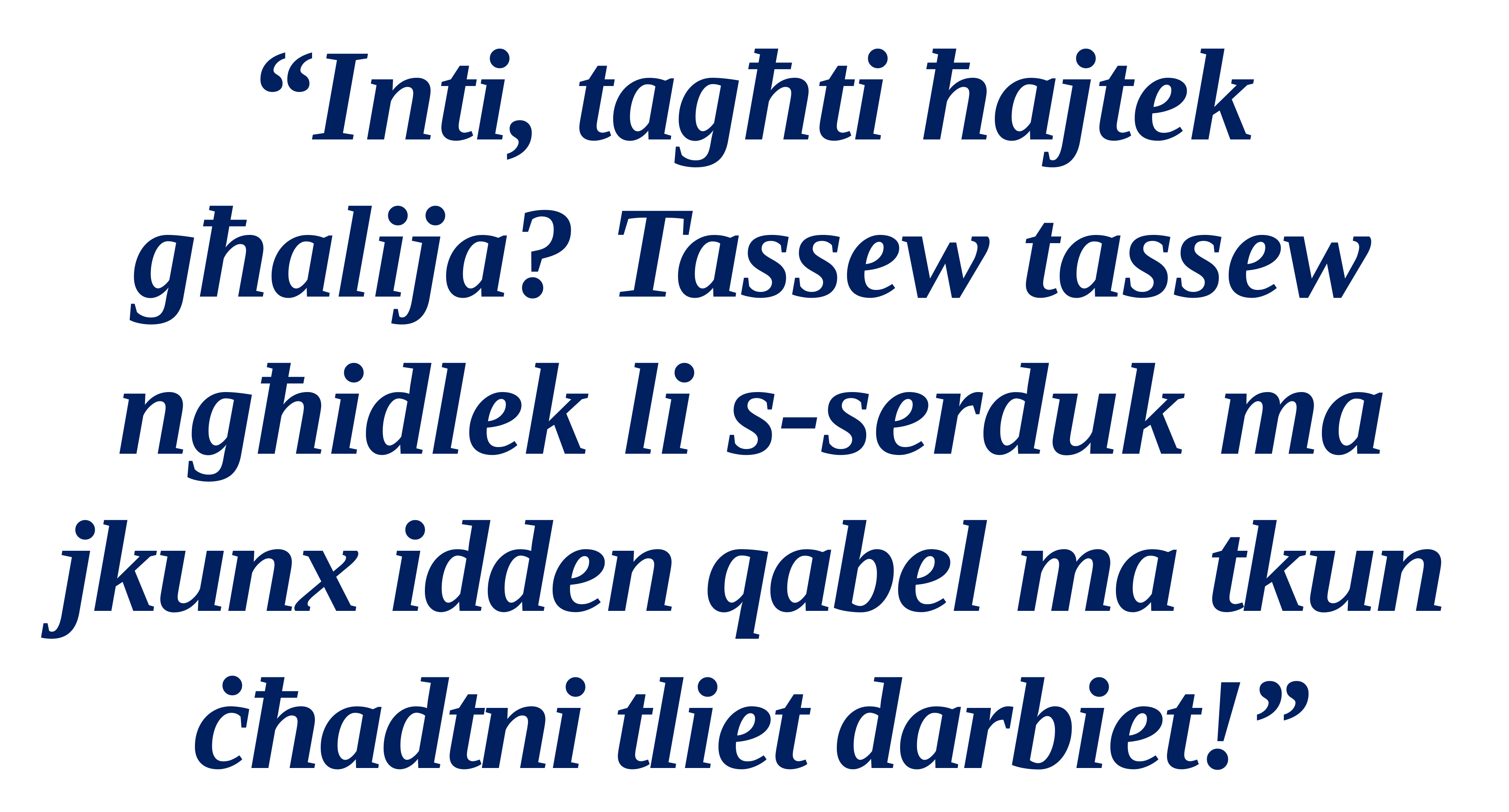

“Inti, tagħti ħajtek għalija? Tassew tassew ngħidlek li s-serduk ma
jkunx idden qabel ma tkun ċħadtni tliet darbiet!”